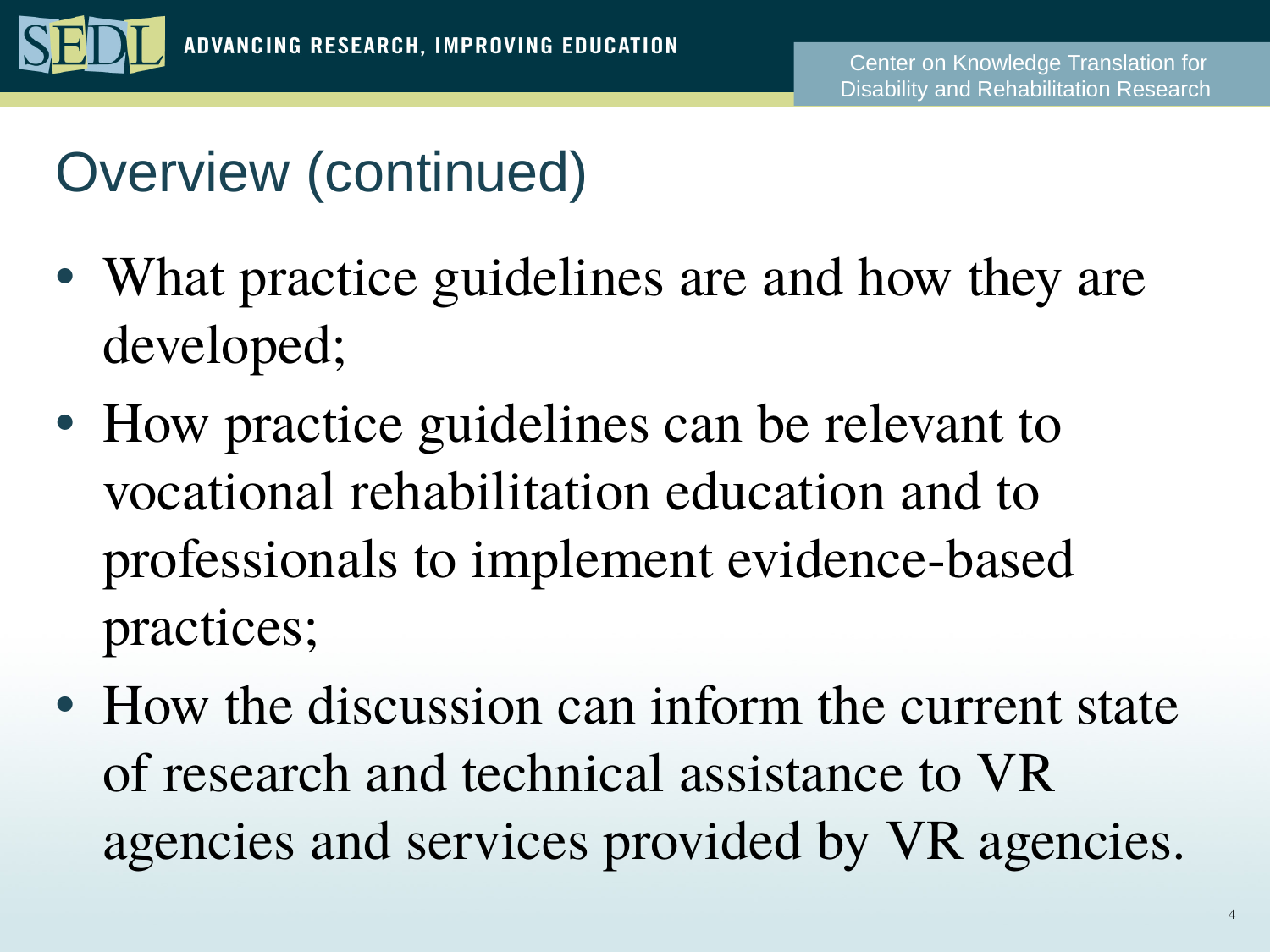

# Overview (continued)
What practice guidelines are and how they are developed;
How practice guidelines can be relevant to  vocational rehabilitation education and to professionals to implement evidence-based practices;
How the discussion can inform the current state of research and technical assistance to VR agencies and services provided by VR agencies.
4